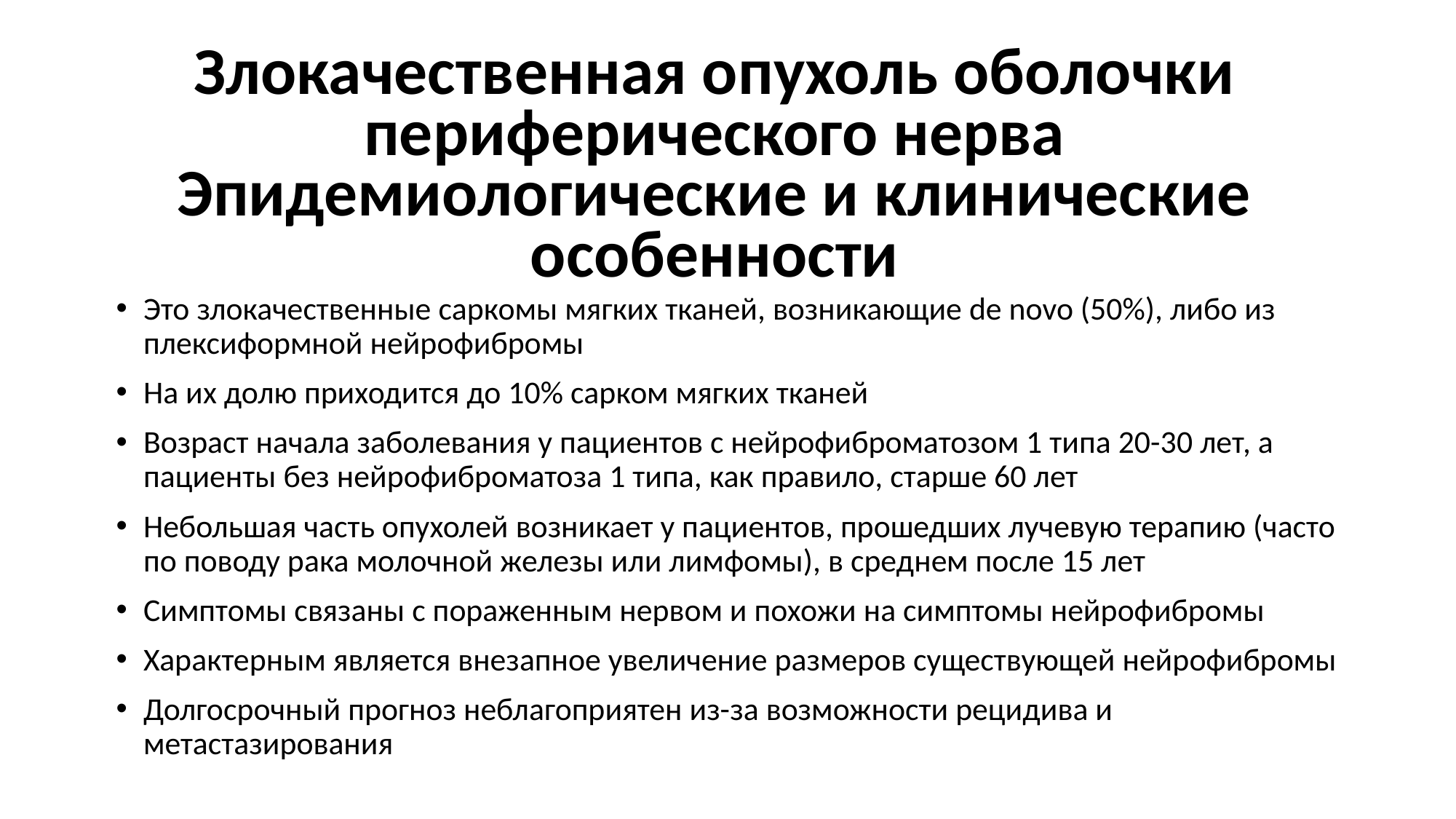

Злокачественная опухоль оболочки периферического нерва
Эпидемиологические и клинические особенности
Это злокачественные саркомы мягких тканей, возникающие de novo (50%), либо из плексиформной нейрофибромы
На их долю приходится до 10% сарком мягких тканей
Возраст начала заболевания у пациентов с нейрофиброматозом 1 типа 20-30 лет, а пациенты без нейрофиброматоза 1 типа, как правило, старше 60 лет
Небольшая часть опухолей возникает у пациентов, прошедших лучевую терапию (часто по поводу рака молочной железы или лимфомы), в среднем после 15 лет
Симптомы связаны с пораженным нервом и похожи на симптомы нейрофибромы
Характерным является внезапное увеличение размеров существующей нейрофибромы
Долгосрочный прогноз неблагоприятен из-за возможности рецидива и метастазирования